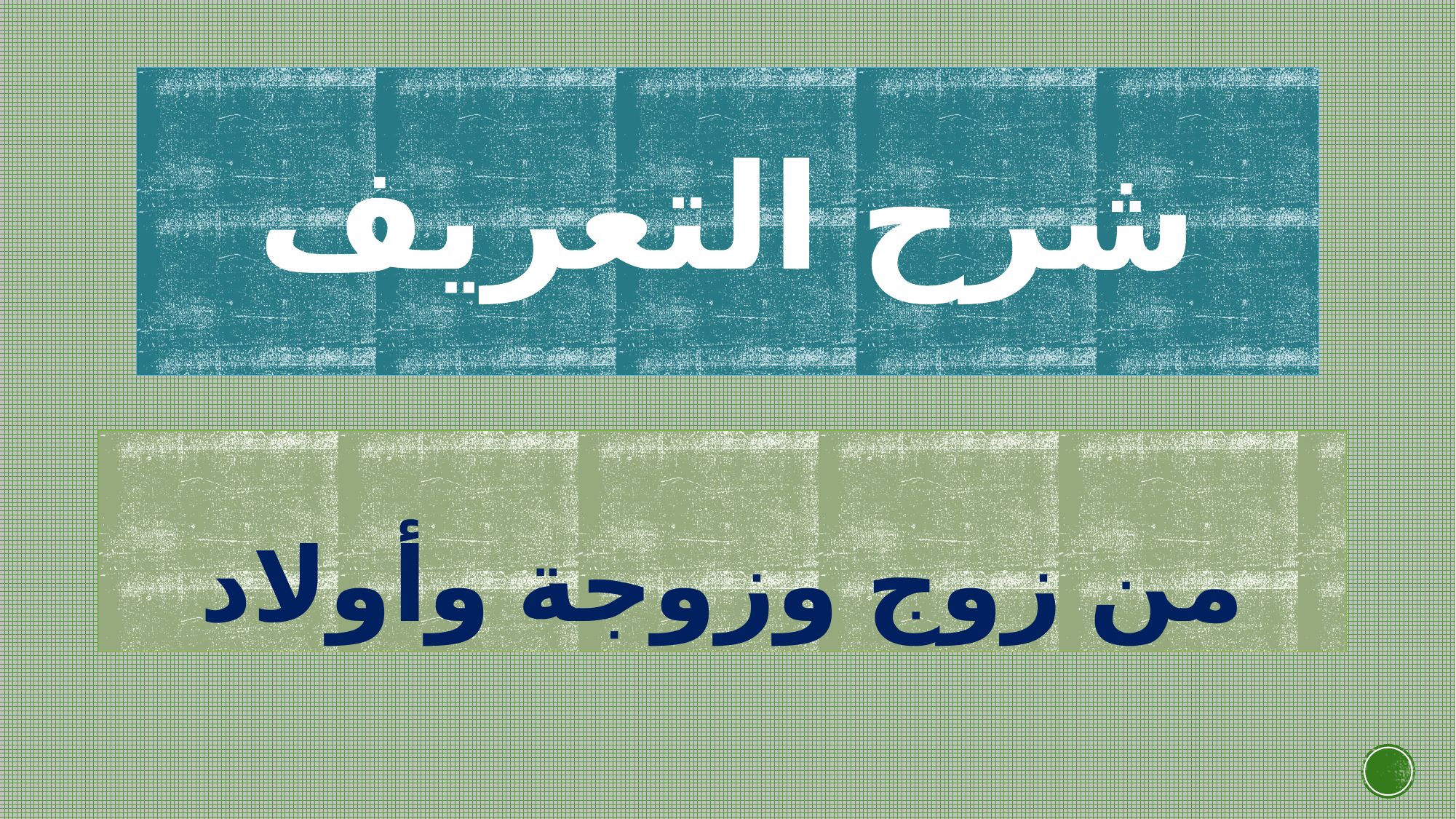

# شرح التعريف

من زوج وزوجة وأولاد